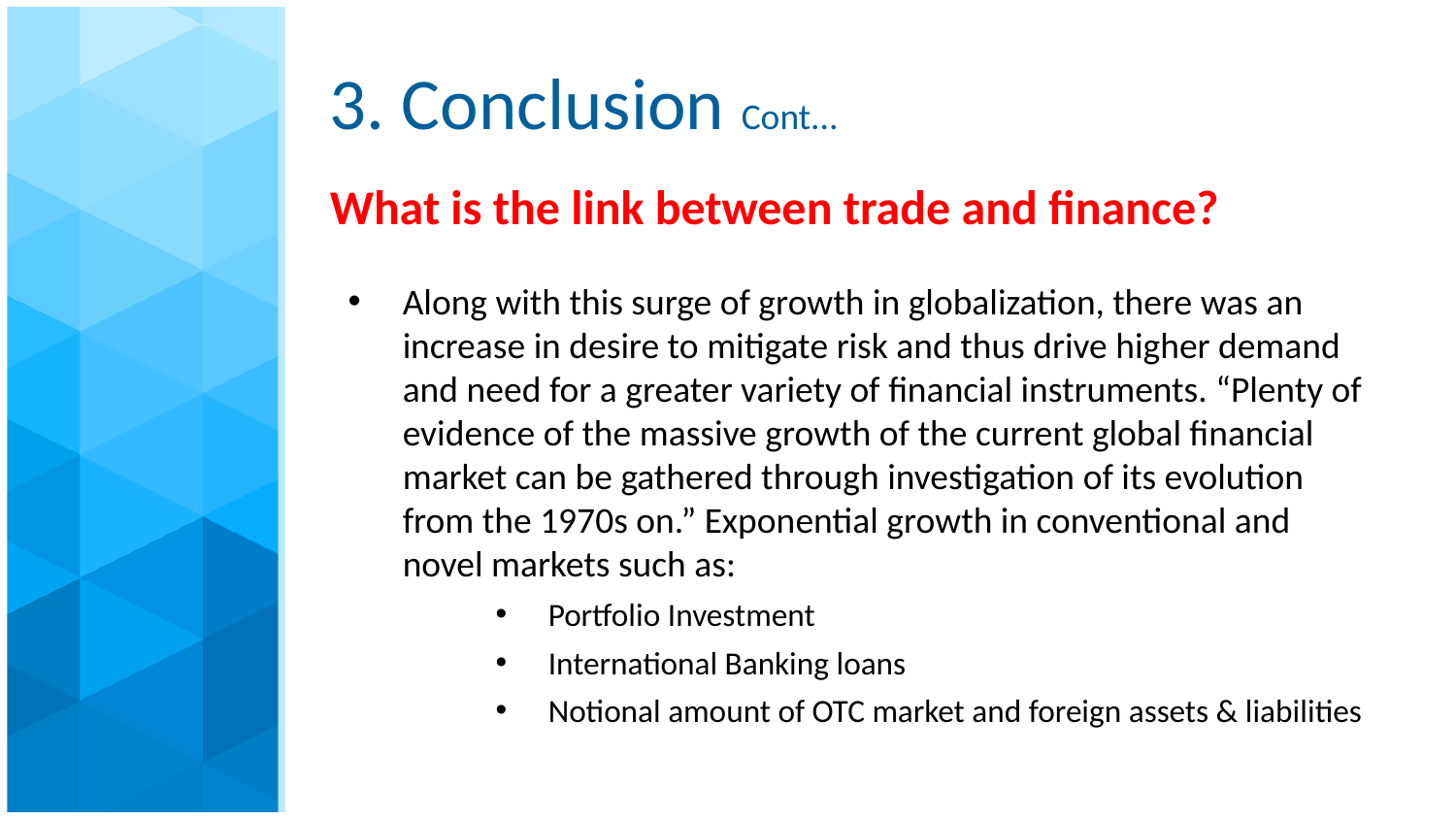

# 3. Conclusion Cont...
What is the link between trade and finance?

Along with this surge of growth in globalization, there was an increase in desire to mitigate risk and thus drive higher demand and need for a greater variety of financial instruments. “Plenty of evidence of the massive growth of the current global financial market can be gathered through investigation of its evolution from the 1970s on.” Exponential growth in conventional and novel markets such as:
Portfolio Investment
International Banking loans
Notional amount of OTC market and foreign assets & liabilities